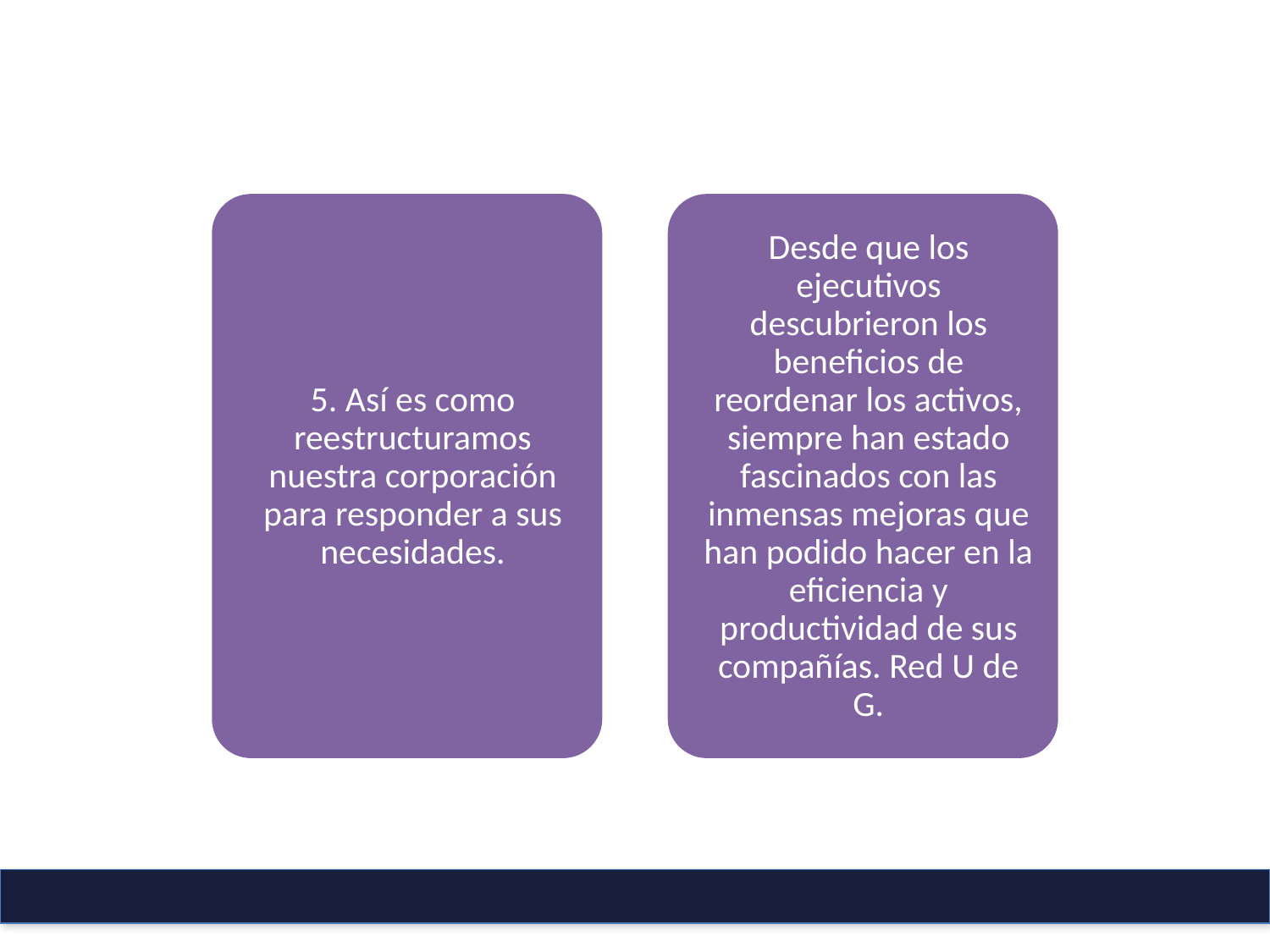

5. Así es como reestructuramos nuestra corporación para responder a sus necesidades.
Desde que los ejecutivos descubrieron los beneficios de reordenar los activos, siempre han estado fascinados con las inmensas mejoras que han podido hacer en la eficiencia y productividad de sus compañías. Red U de G.